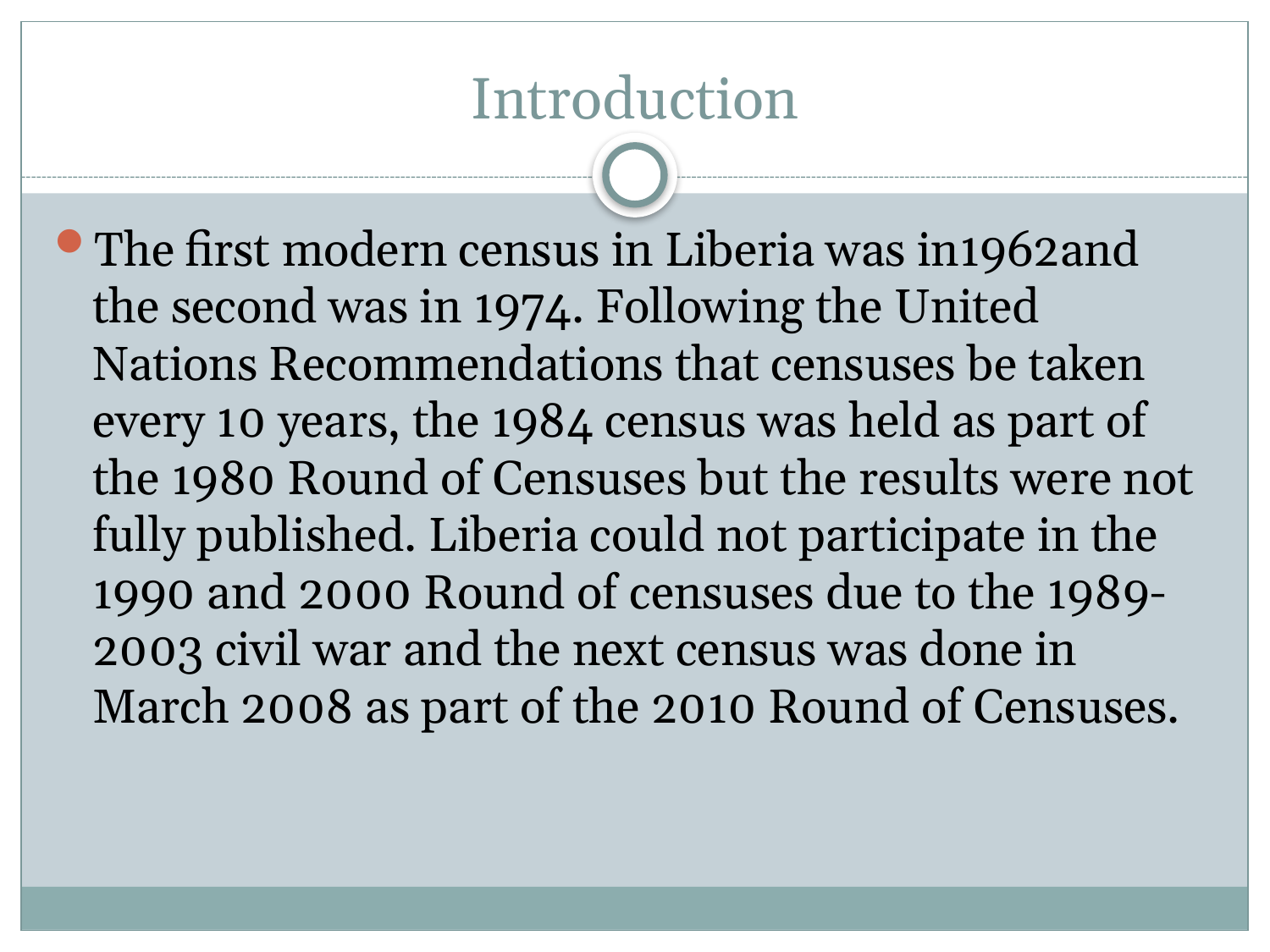

# Introduction
The first modern census in Liberia was in1962and the second was in 1974. Following the United Nations Recommendations that censuses be taken every 10 years, the 1984 census was held as part of the 1980 Round of Censuses but the results were not fully published. Liberia could not participate in the 1990 and 2000 Round of censuses due to the 1989-2003 civil war and the next census was done in March 2008 as part of the 2010 Round of Censuses.